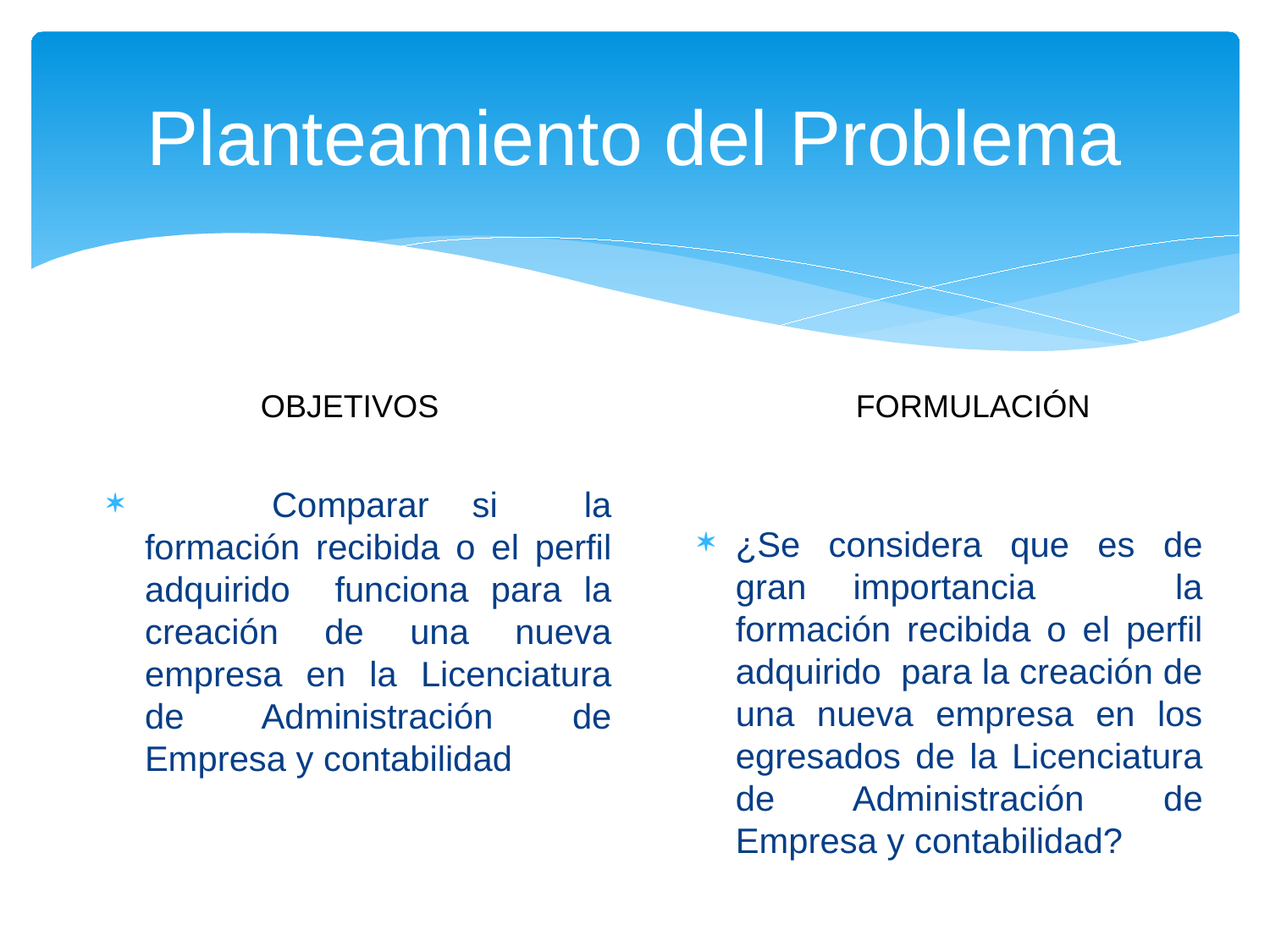

# Planteamiento del Problema
OBJETIVOS
FORMULACIÓN

¿Se considera que es de gran importancia   la formación recibida o el perfil adquirido  para la creación de una nueva empresa en los egresados de la Licenciatura de Administración de Empresa y contabilidad?

	Comparar si  la formación recibida o el perfil adquirido  funciona para la creación de una nueva empresa en la Licenciatura de Administración de Empresa y contabilidad